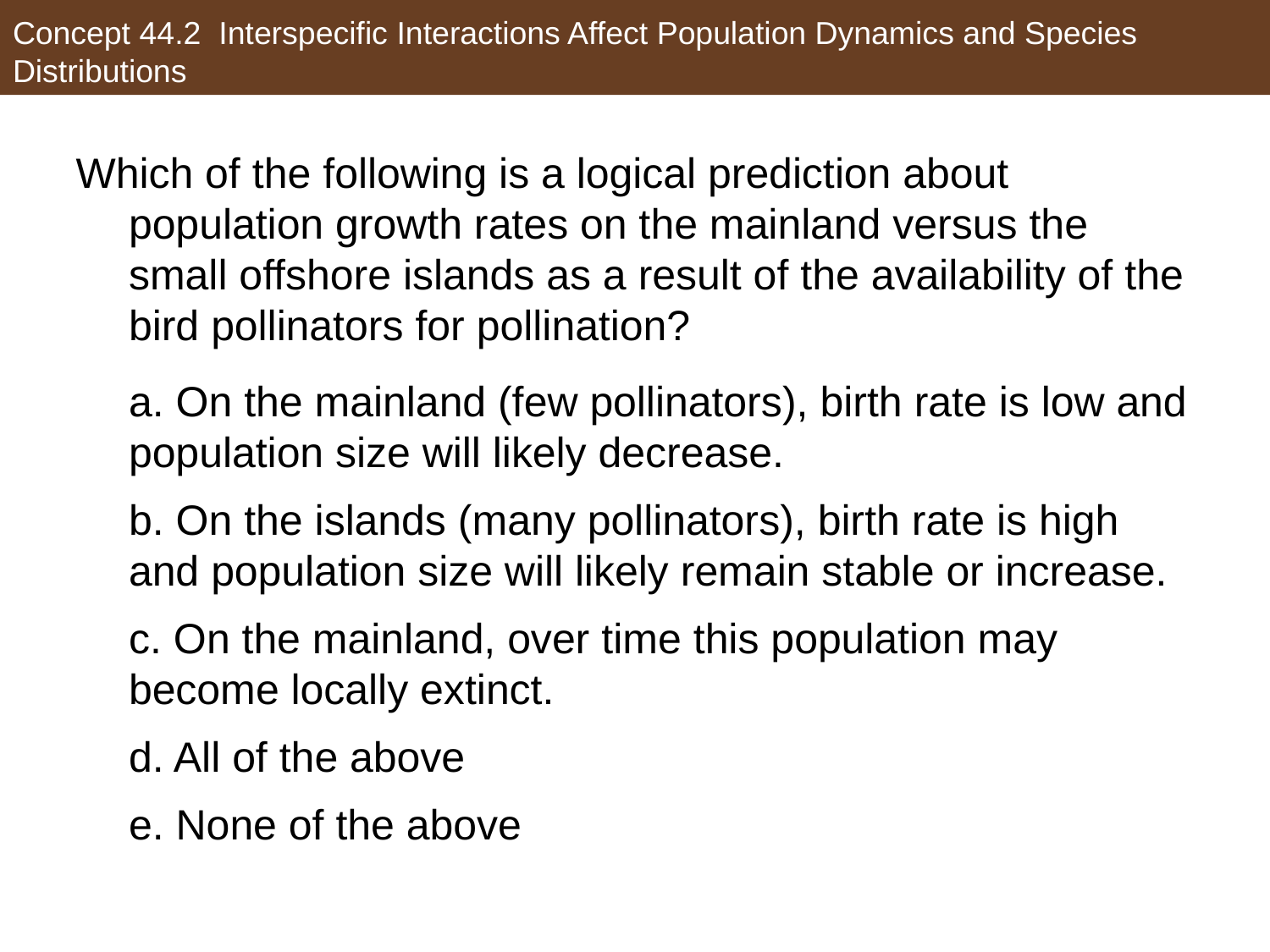

Concept 44.2  Interspecific Interactions Affect Population Dynamics and Species Distributions
Which of the following is a logical prediction about population growth rates on the mainland versus the small offshore islands as a result of the availability of the bird pollinators for pollination?
	a. On the mainland (few pollinators), birth rate is low and population size will likely decrease.
	b. On the islands (many pollinators), birth rate is high and population size will likely remain stable or increase.
	c. On the mainland, over time this population may become locally extinct.
	d. All of the above
	e. None of the above